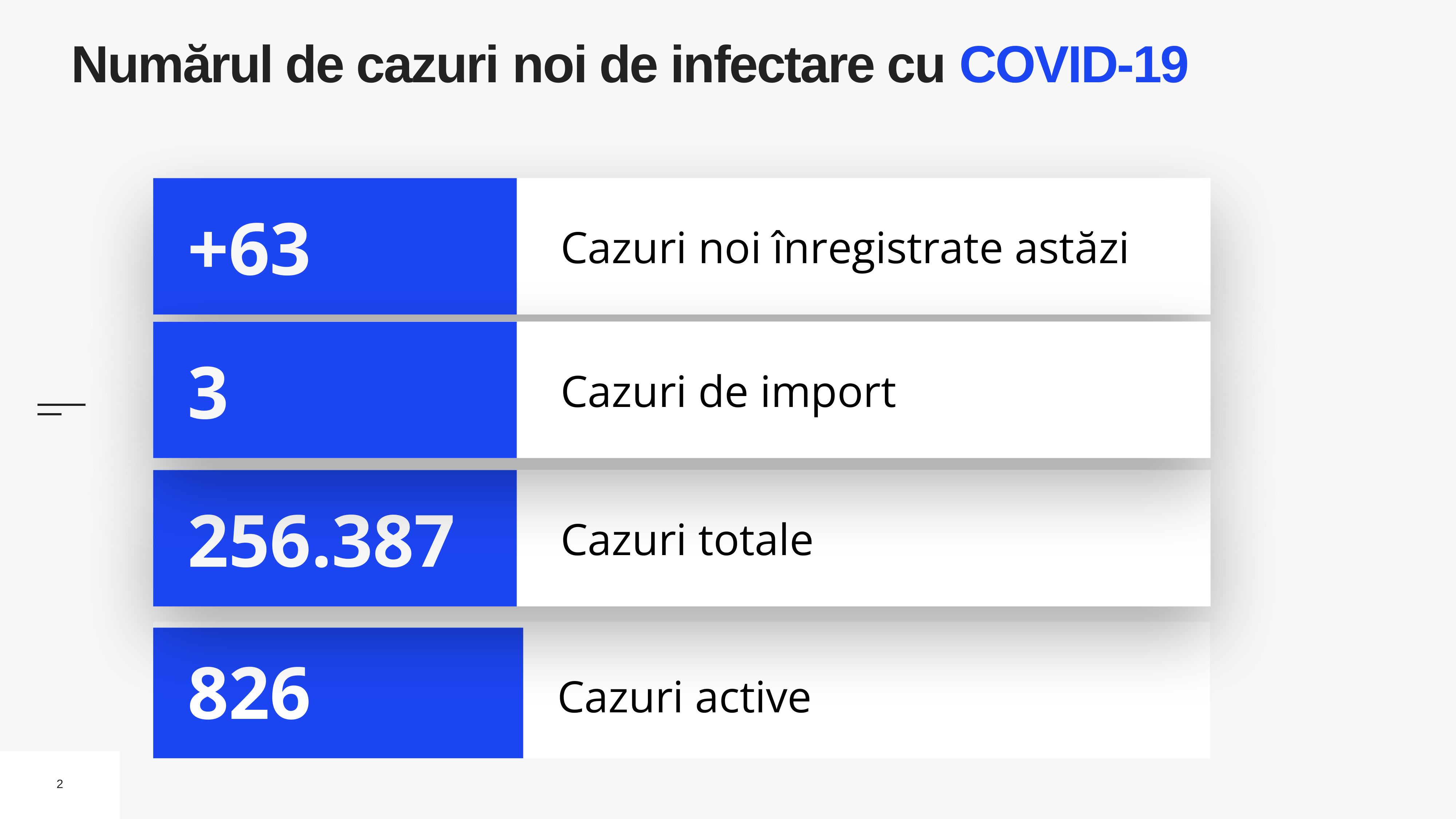

# Numărul de cazuri noi de infectare cu COVID-19

Cazuri noi înregistrate astăzi

+63

Cazuri de import

3

Cazuri totale

256.387

Cazuri active

826
2